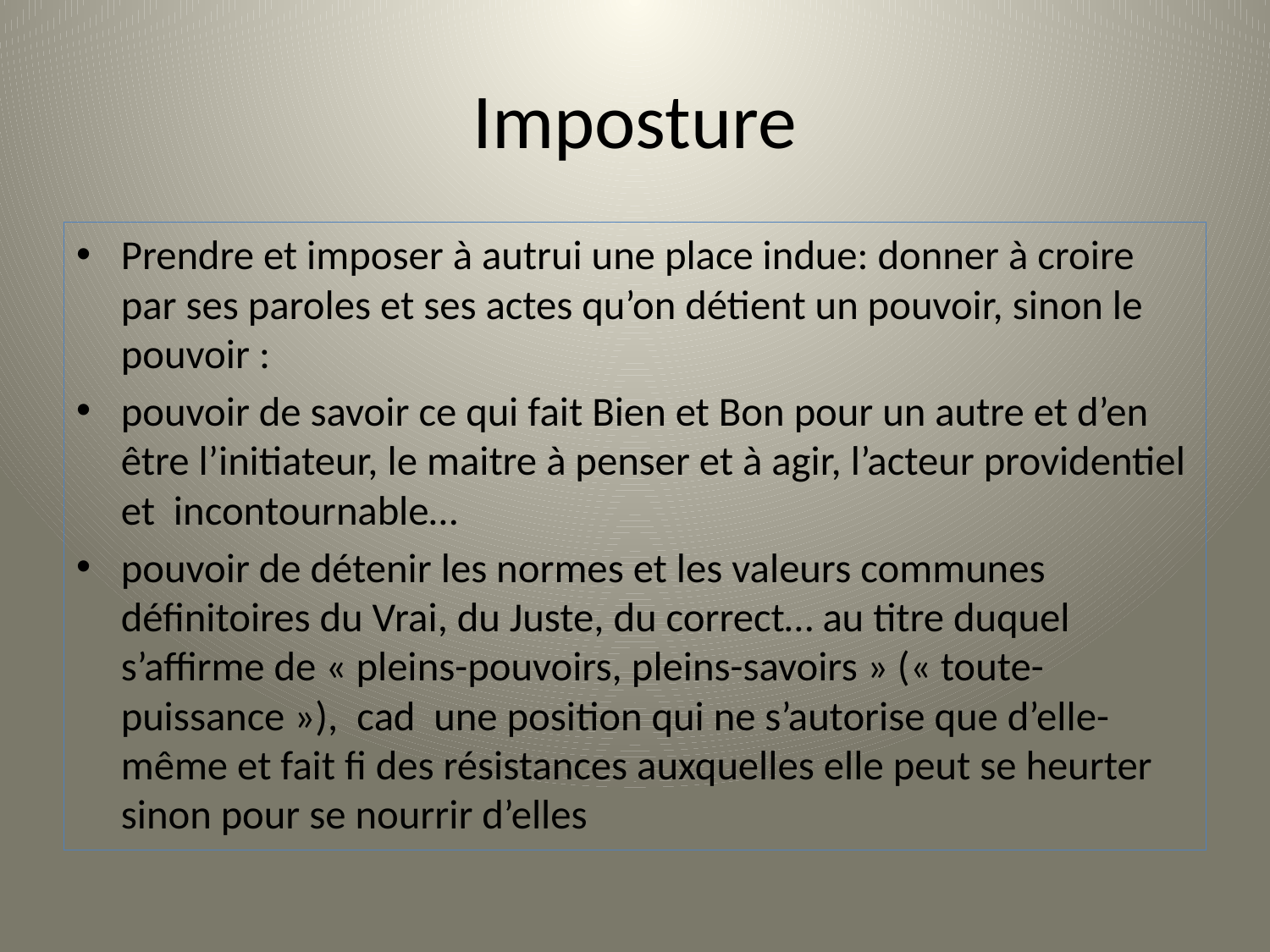

# Imposture
Prendre et imposer à autrui une place indue: donner à croire  par ses paroles et ses actes qu’on détient un pouvoir, sinon le pouvoir :
pouvoir de savoir ce qui fait Bien et Bon pour un autre et d’en être l’initiateur, le maitre à penser et à agir, l’acteur providentiel et  incontournable…
pouvoir de détenir les normes et les valeurs communes définitoires du Vrai, du Juste, du correct… au titre duquel s’affirme de « pleins-pouvoirs, pleins-savoirs » (« toute-puissance »),  cad  une position qui ne s’autorise que d’elle-même et fait fi des résistances auxquelles elle peut se heurter sinon pour se nourrir d’elles